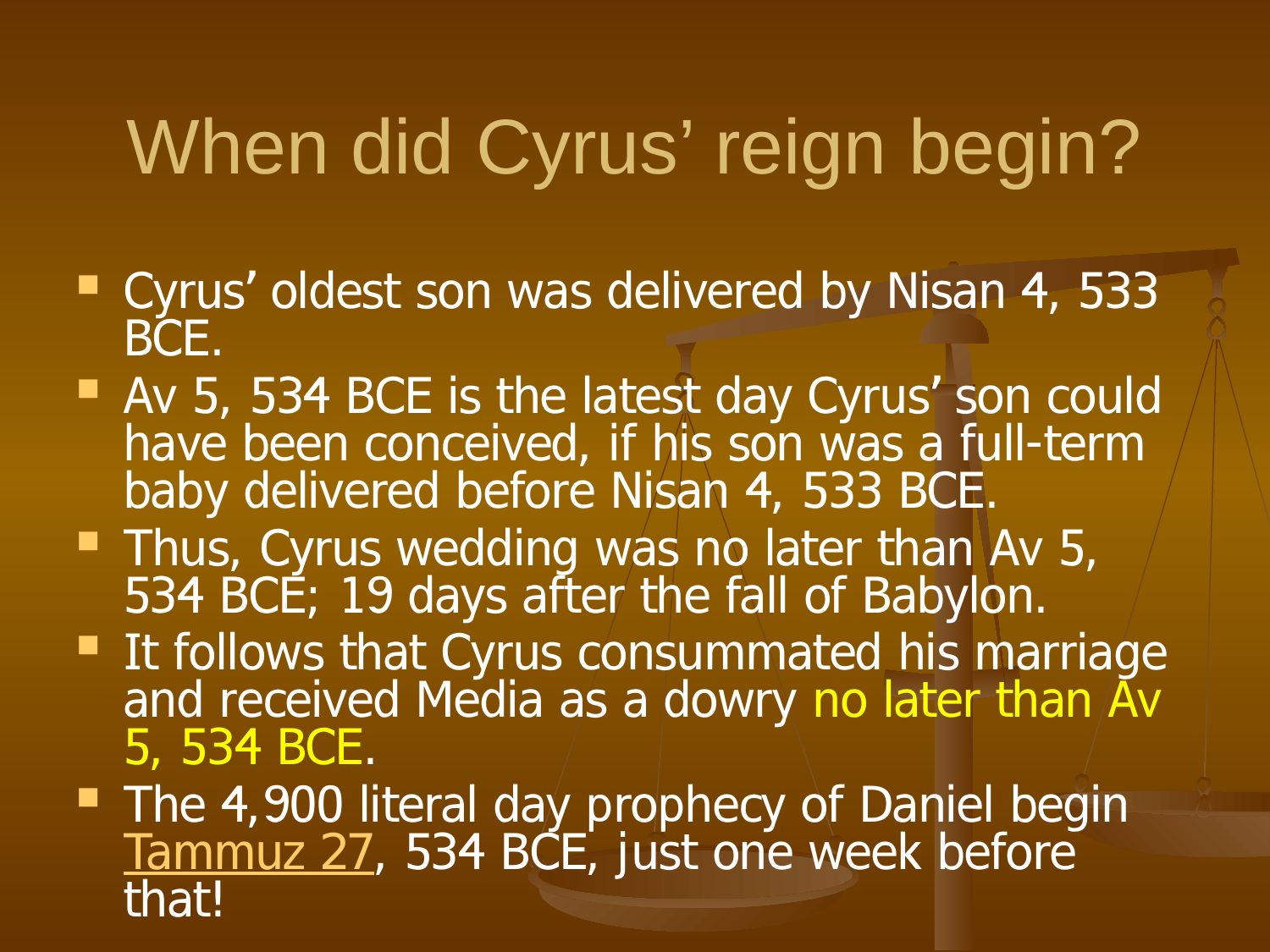

# When did Cyrus’ reign begin?
Cyrus’ oldest son was delivered by Nisan 4, 533 BCE.
Av 5, 534 BCE is the latest day Cyrus’ son could have been conceived, if his son was a full-term baby delivered before Nisan 4, 533 BCE.
Thus, Cyrus wedding was no later than Av 5, 534 BCE; 19 days after the fall of Babylon.
It follows that Cyrus consummated his marriage and received Media as a dowry no later than Av 5, 534 BCE.
The 4,900 literal day prophecy of Daniel begin Tammuz 27, 534 BCE, just one week before that!